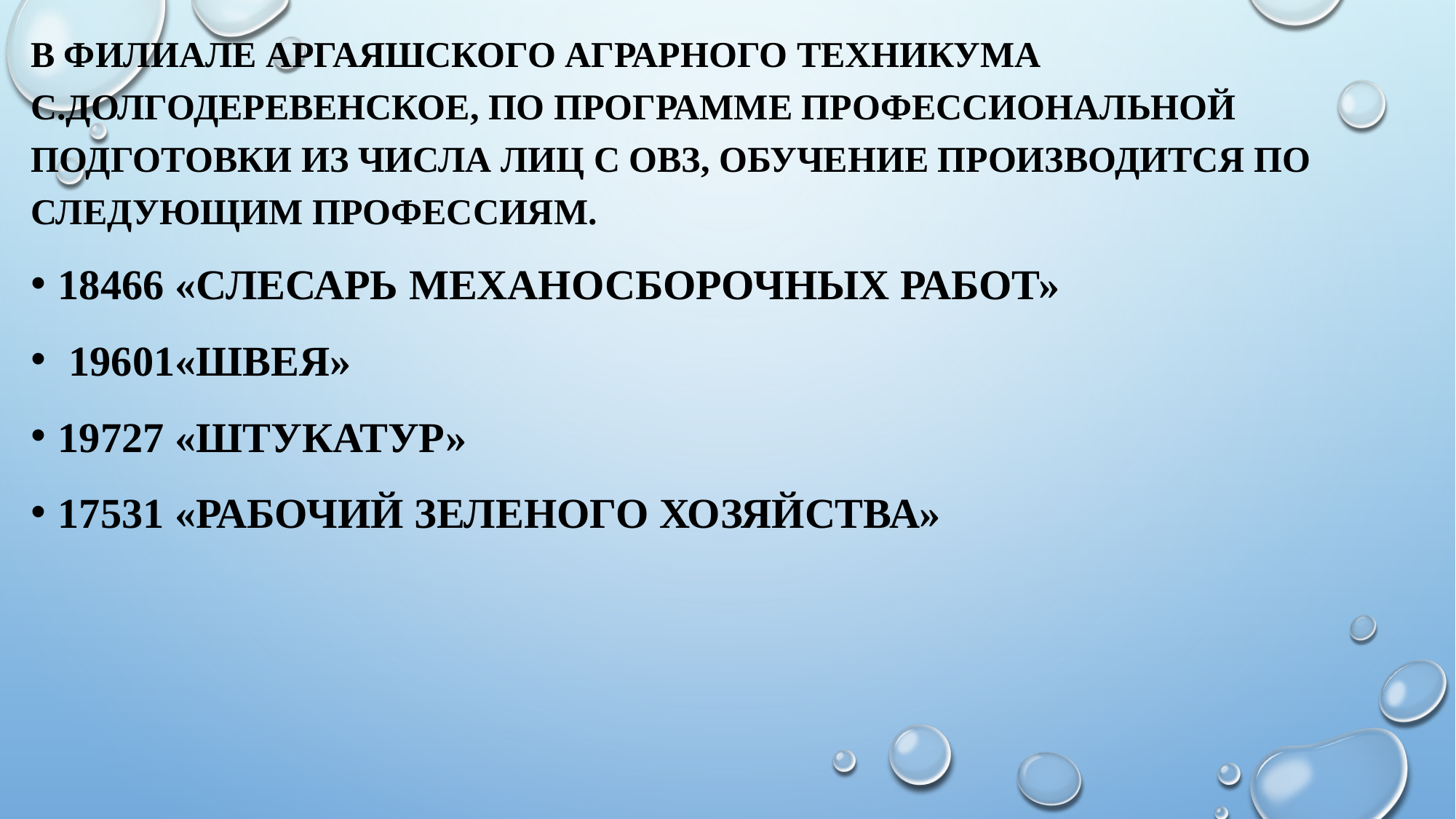

В филиале Аргаяшского Аграрного техникума с.Долгодеревенское, по программе профессиональной подготовки из числа лиц с ОВЗ, Обучение производится по следующим профессиям.
18466 «Слесарь механосборочных работ»
 19601«Швея»
19727 «Штукатур»
17531 «Рабочий зеленого хозяйства»